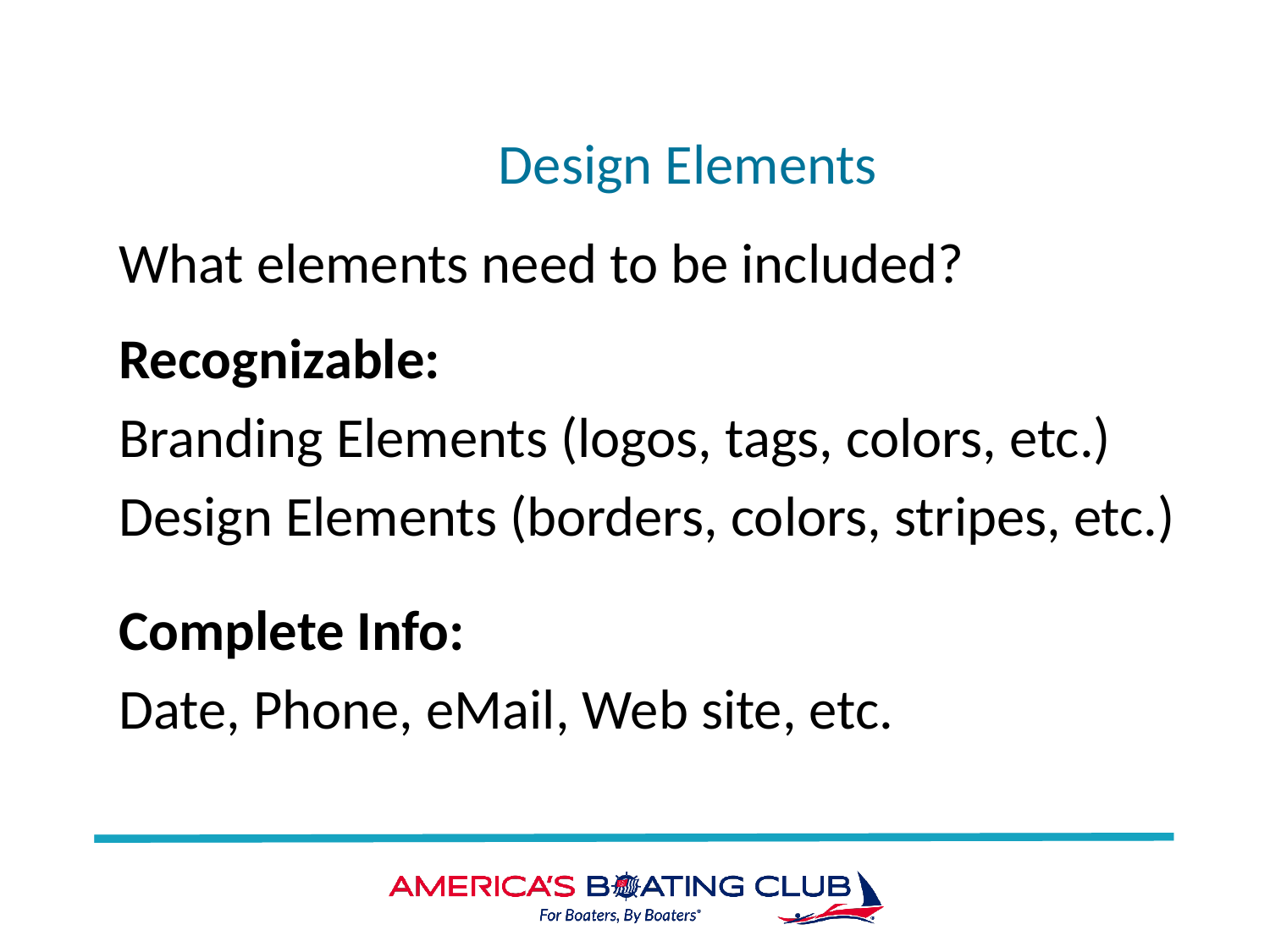

# Design Elements
What elements need to be included?
Recognizable:
Branding Elements (logos, tags, colors, etc.)
Design Elements (borders, colors, stripes, etc.)

Complete Info:
Date, Phone, eMail, Web site, etc.